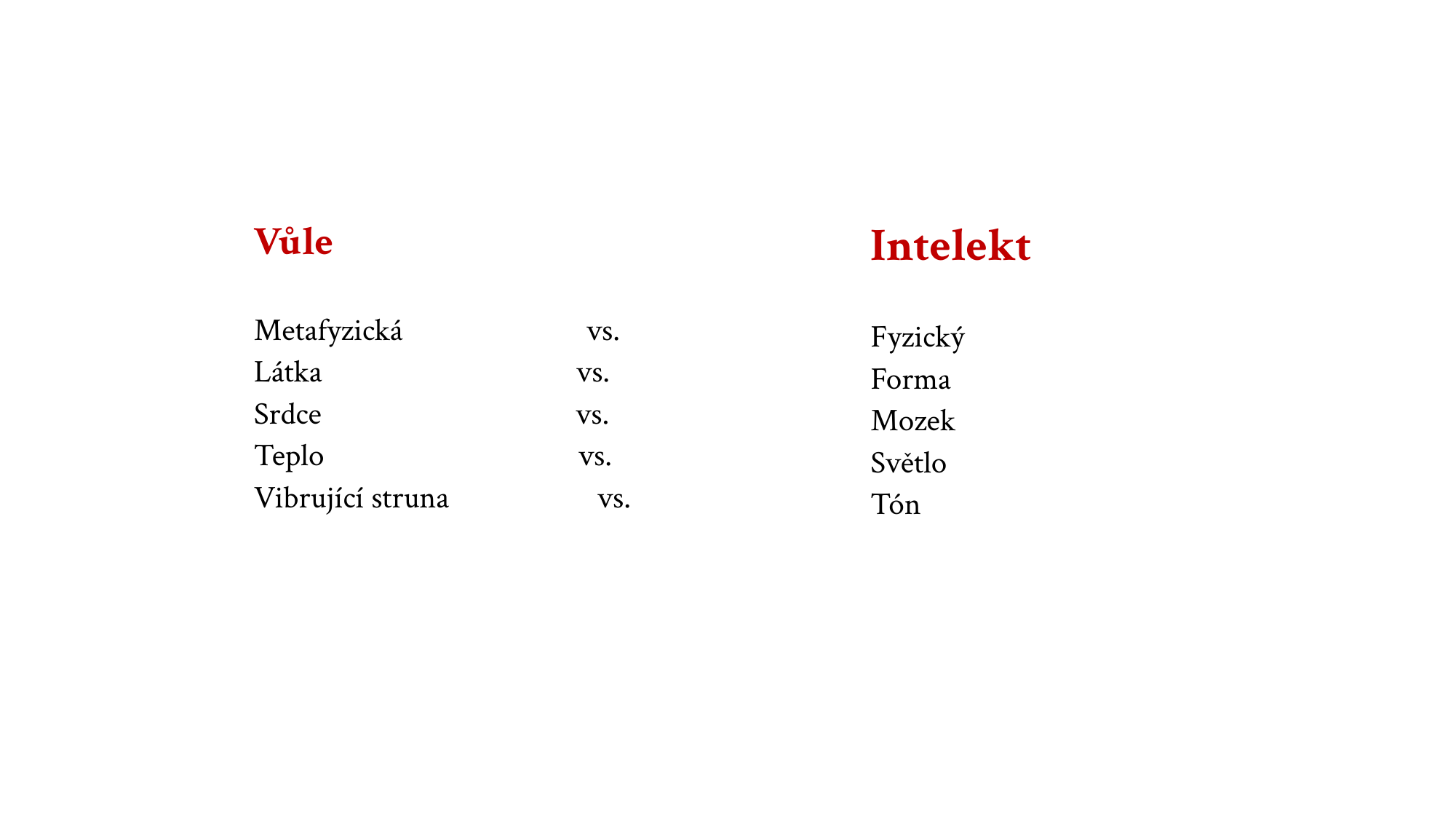

Vůle

Metafyzická                          vs.
Látka                                    vs.
Srdce                                    vs.
Teplo                                    vs.
Vibrující struna                     vs.

Intelekt

Fyzický
Forma
Mozek
Světlo
Tón